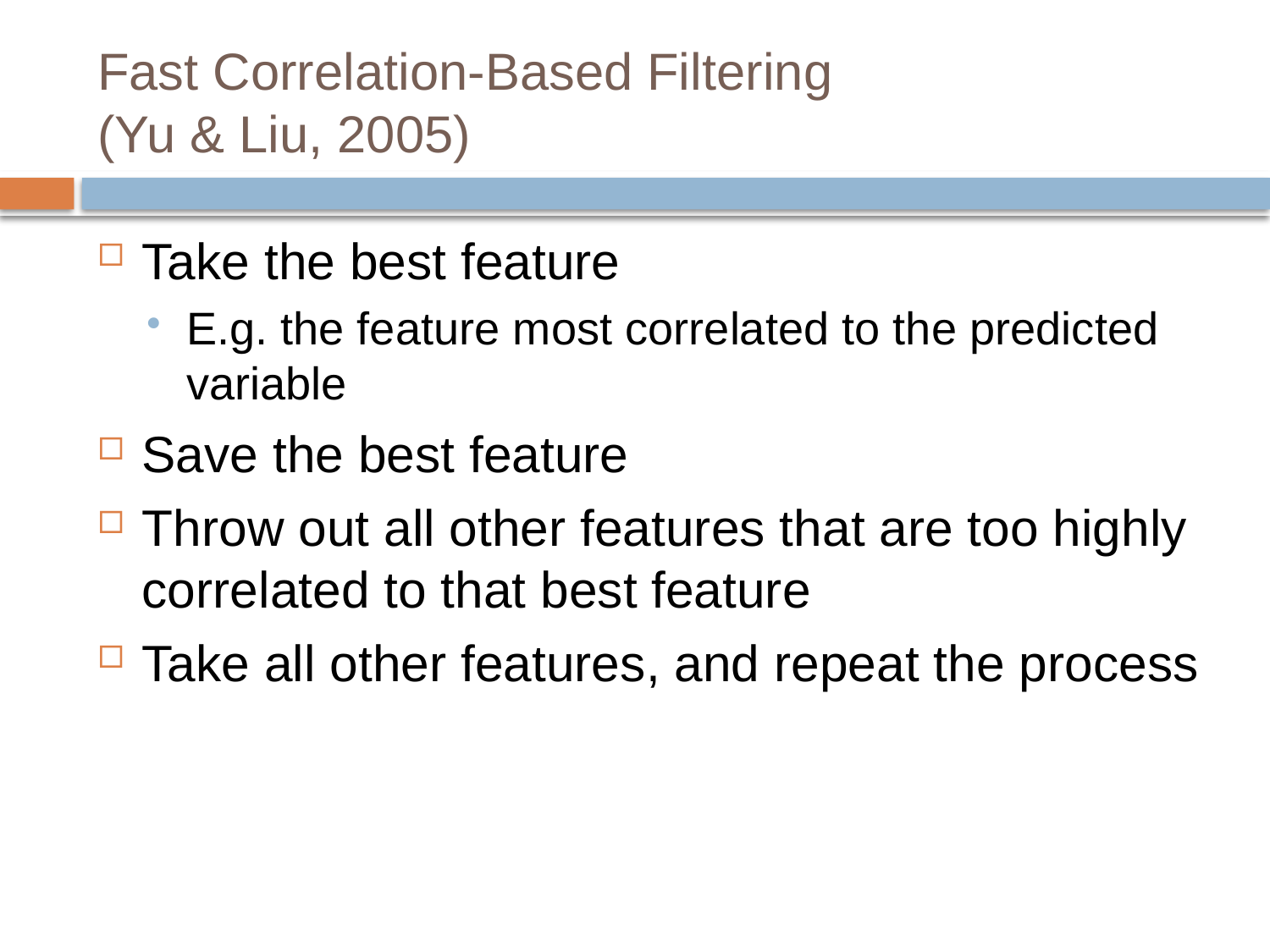

# Fast Correlation-Based Filtering (Yu & Liu, 2005)
Take the best feature
E.g. the feature most correlated to the predicted variable
Save the best feature
Throw out all other features that are too highly correlated to that best feature
Take all other features, and repeat the process